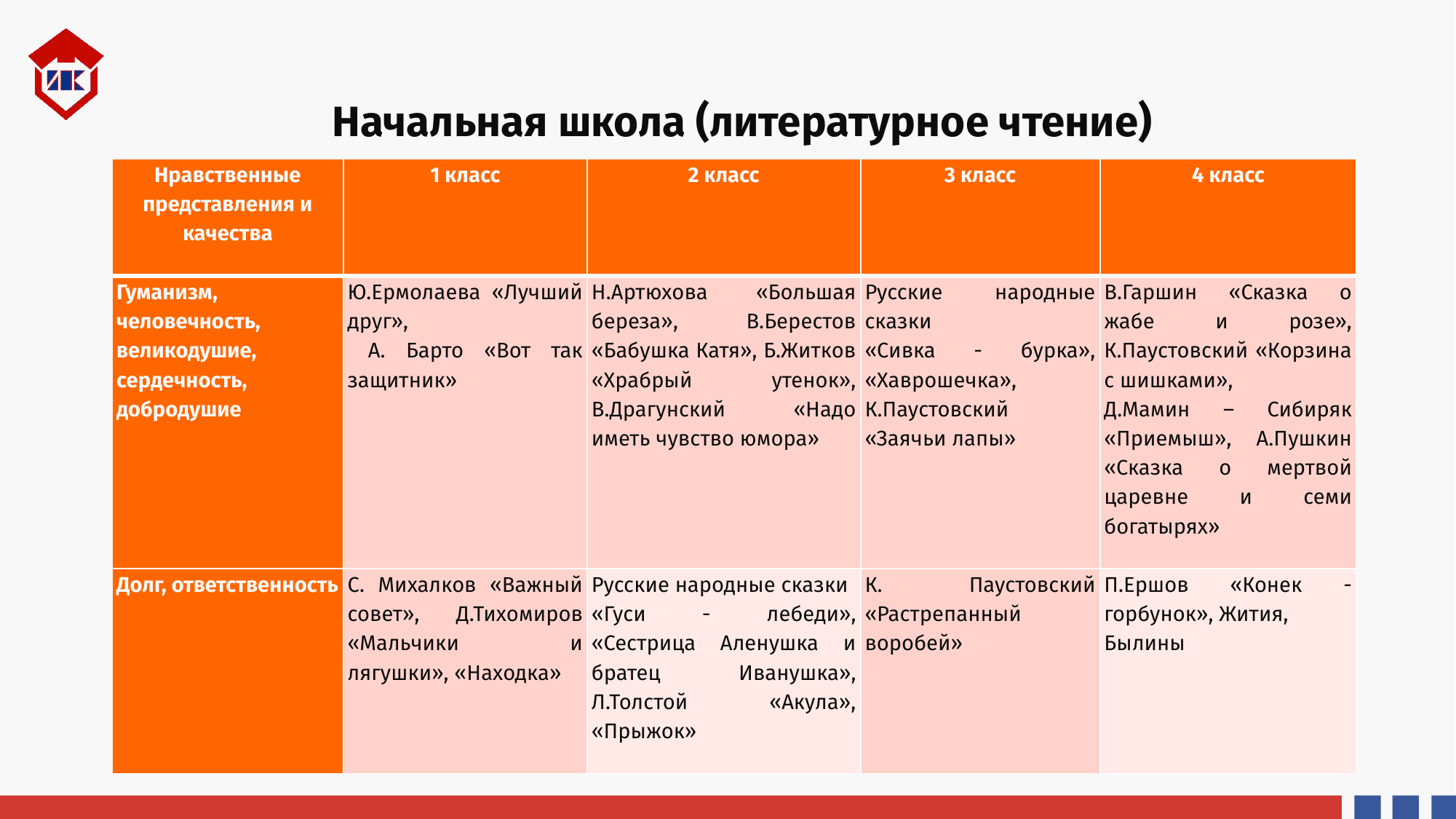

# Начальная школа (литературное чтение)
| Нравственные представления и качества | 1 класс | 2 класс | 3 класс | 4 класс |
| --- | --- | --- | --- | --- |
| Гуманизм, человечность, великодушие, сердечность, добродушие | Ю.Ермолаева «Лучший друг», А. Барто «Вот так защитник» | Н.Артюхова «Большая береза», В.Берестов «Бабушка Катя», Б.Житков «Храбрый утенок», В.Драгунский «Надо иметь чувство юмора» | Русские народные сказки «Сивка - бурка», «Хаврошечка», К.Паустовский «Заячьи лапы» | В.Гаршин «Сказка о жабе и розе», К.Паустовский «Корзина с шишками», Д.Мамин – Сибиряк «Приемыш», А.Пушкин «Сказка о мертвой царевне и семи богатырях» |
| Долг, ответственность | С. Михалков «Важный совет», Д.Тихомиров «Мальчики и лягушки», «Находка» | Русские народные сказки «Гуси - лебеди», «Сестрица Аленушка и братец Иванушка», Л.Толстой «Акула», «Прыжок» | К. Паустовский «Растрепанный воробей» | П.Ершов «Конек - горбунок», Жития, Былины |